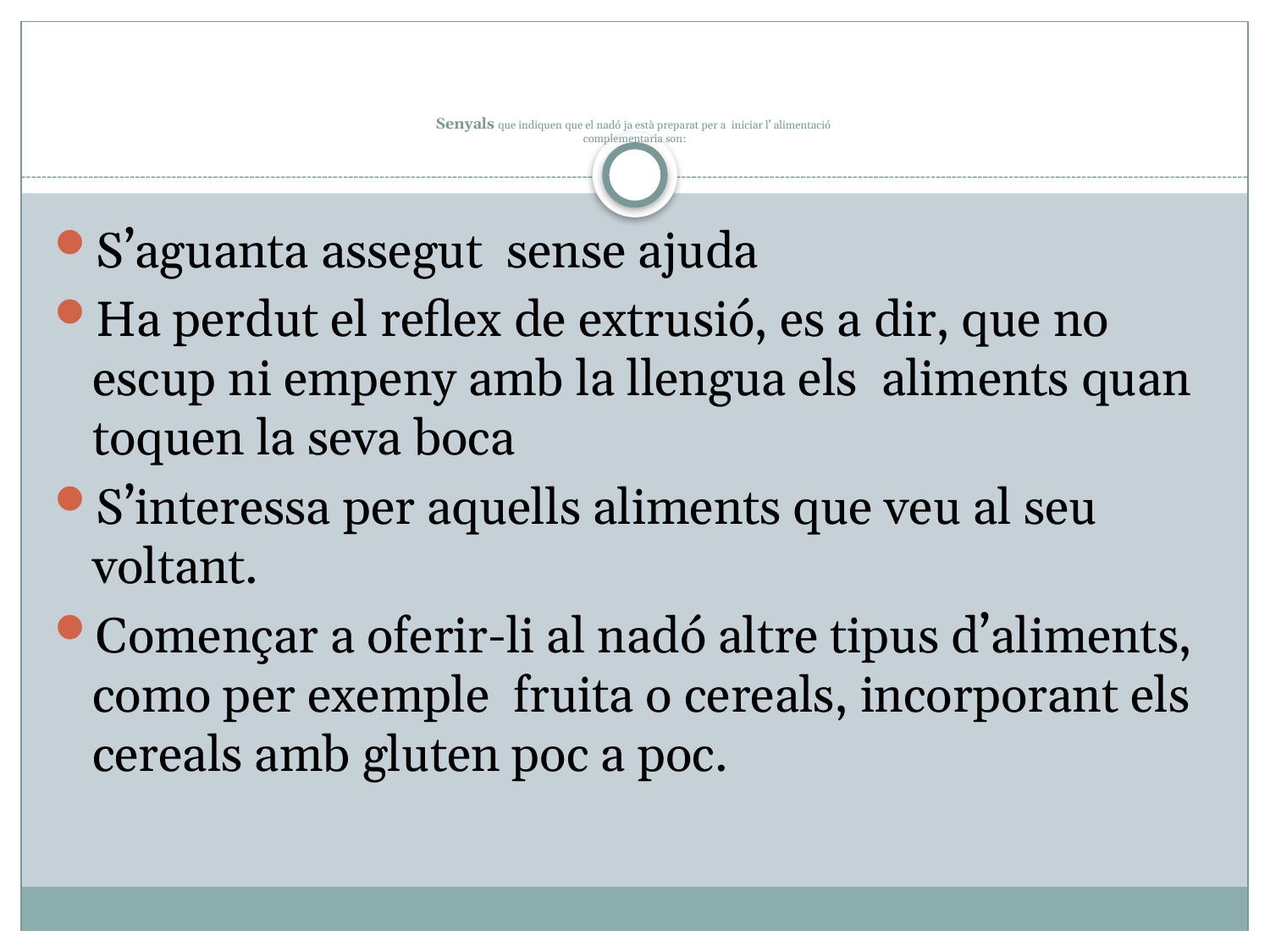

# Senyals que indiquen que el nadó ja està preparat per a  iniciar l’ alimentació complementaria son:
S’aguanta assegut  sense ajuda
Ha perdut el reflex de extrusió, es a dir, que no escup ni empeny amb la llengua els  aliments quan toquen la seva boca
S’interessa per aquells aliments que veu al seu voltant.
Començar a oferir-li al nadó altre tipus d’aliments, como per exemple  fruita o cereals, incorporant els cereals amb gluten poc a poc.